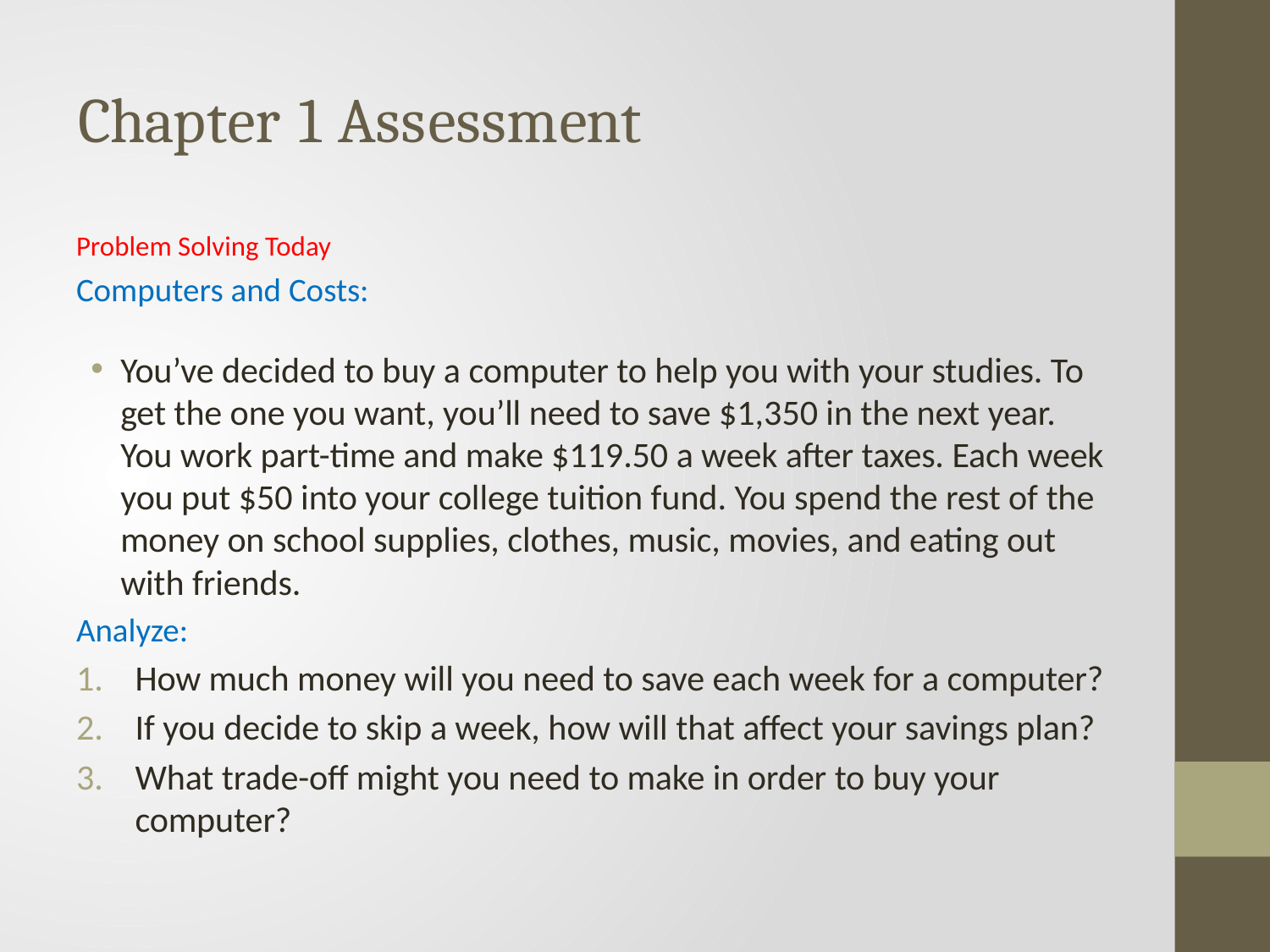

# Chapter 1 Assessment
Problem Solving Today
Computers and Costs:

You’ve decided to buy a computer to help you with your studies. To get the one you want, you’ll need to save $1,350 in the next year. You work part-time and make $119.50 a week after taxes. Each week you put $50 into your college tuition fund. You spend the rest of the money on school supplies, clothes, music, movies, and eating out with friends.
Analyze:
How much money will you need to save each week for a computer?
If you decide to skip a week, how will that affect your savings plan?
What trade-off might you need to make in order to buy your computer?